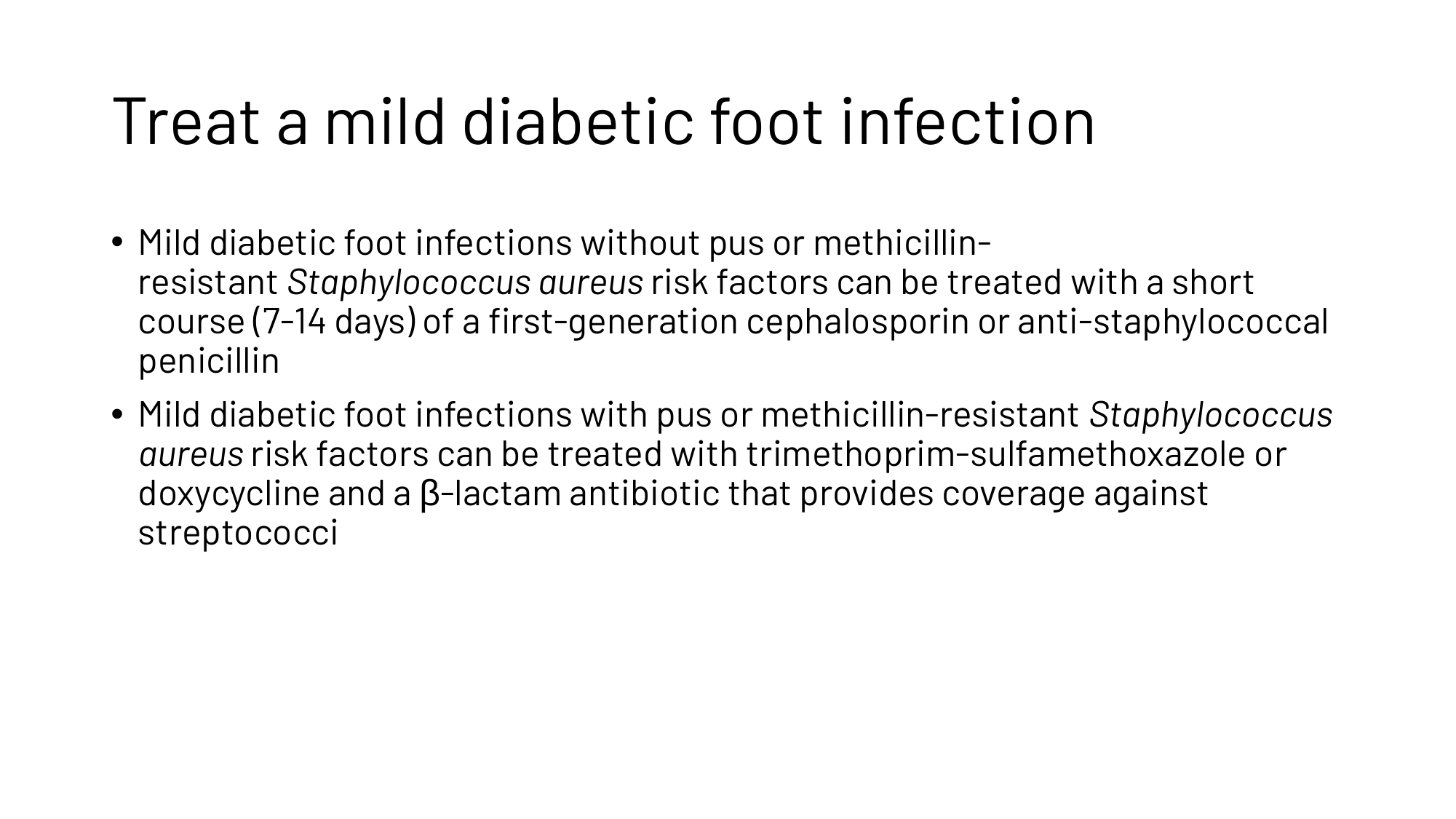

# Treat a mild diabetic foot infection
Mild diabetic foot infections without pus or methicillin-resistant Staphylococcus aureus risk factors can be treated with a short course (7-14 days) of a first-generation cephalosporin or anti-staphylococcal penicillin
Mild diabetic foot infections with pus or methicillin-resistant Staphylococcus aureus risk factors can be treated with trimethoprim-sulfamethoxazole or doxycycline and a β-lactam antibiotic that provides coverage against streptococci